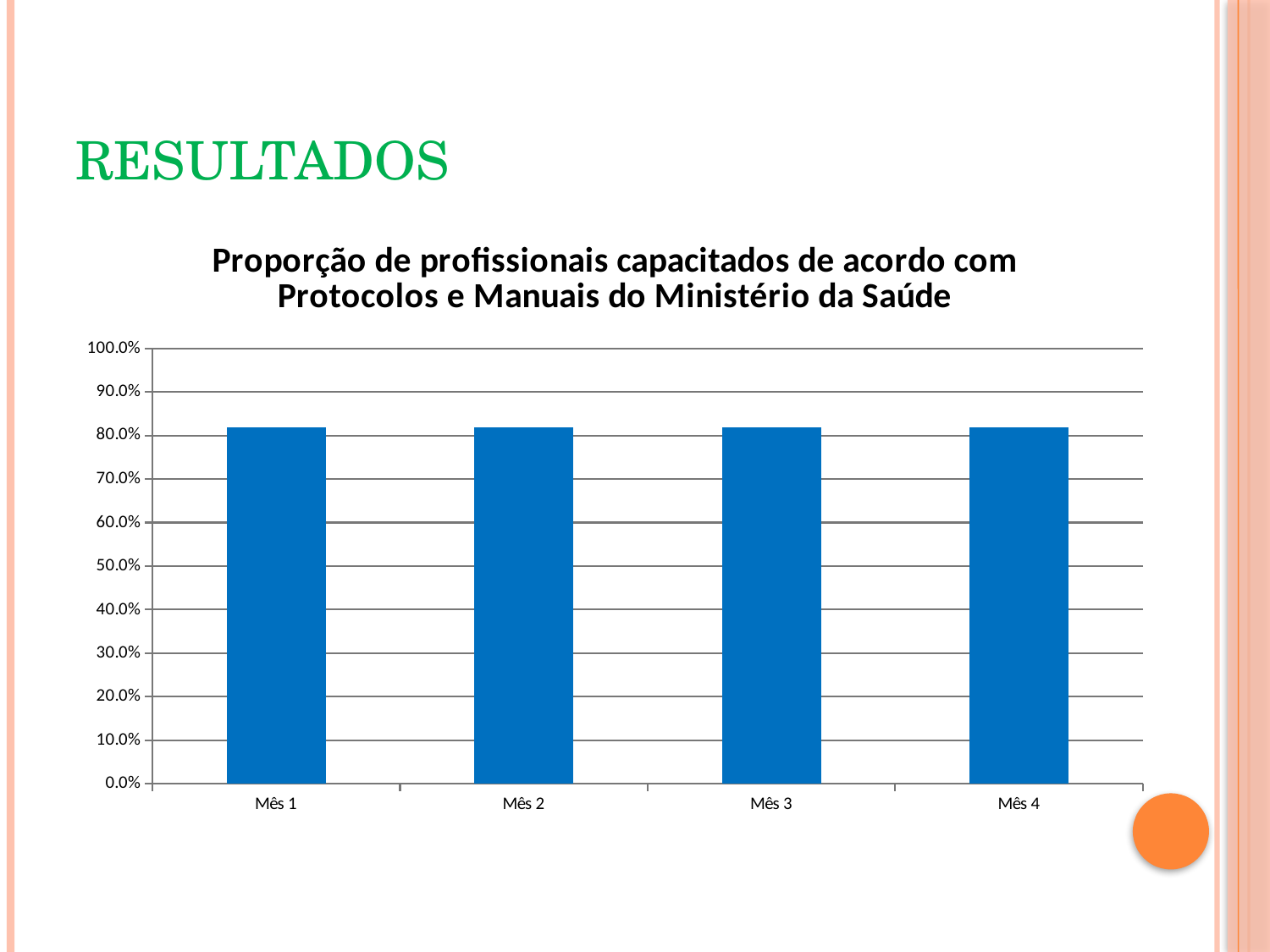

# Resultados

### Chart:

| Category | Proporção de profissionais capacitados de acordo com Protocolos e Manuais do Ministério da Saúde |
|---|---|
| Mês 1 | 0.8181818181818186 |
| Mês 2 | 0.8181818181818186 |
| Mês 3 | 0.8181818181818186 |
| Mês 4 | 0.8181818181818186 |